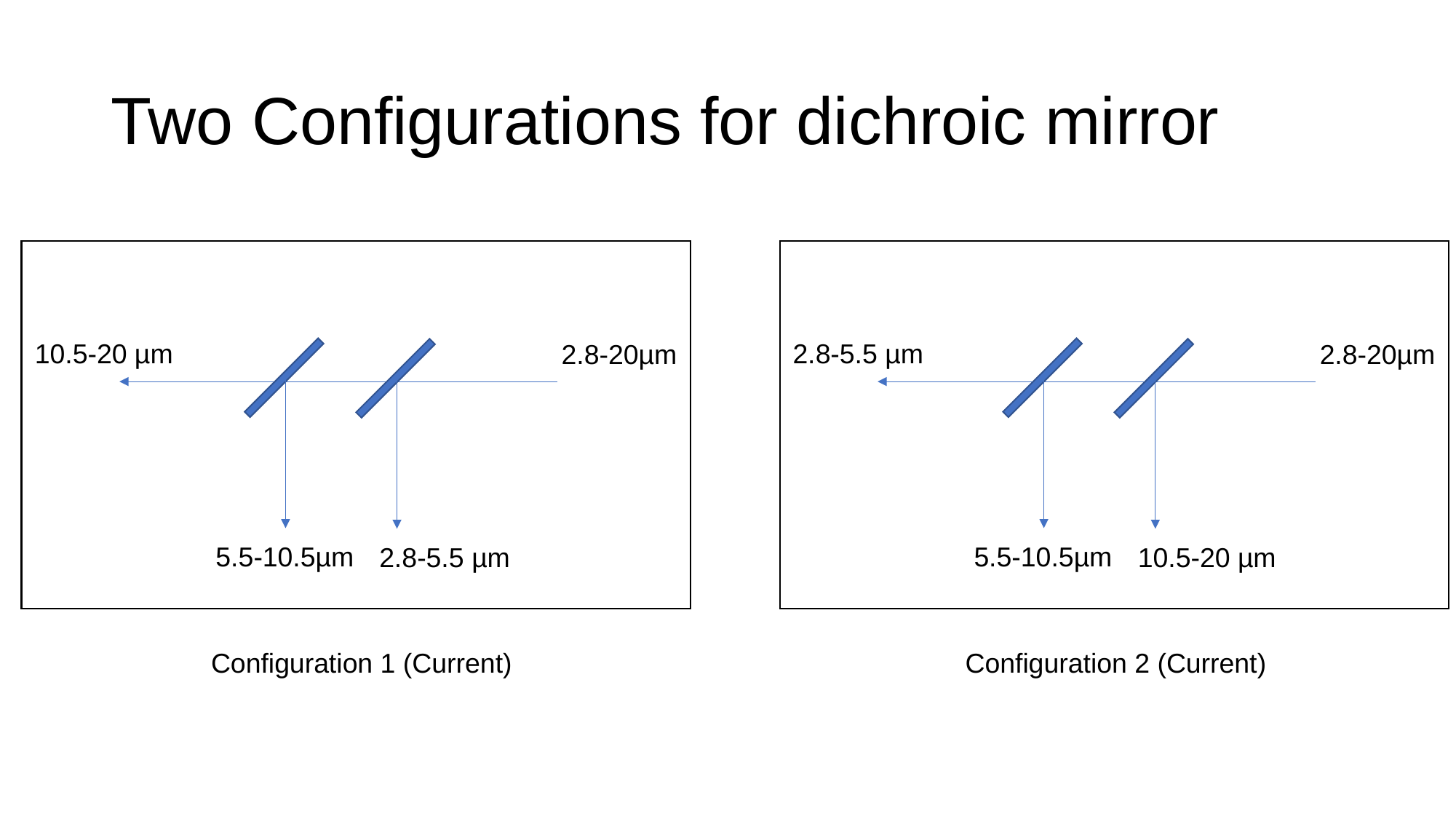

# Two Configurations for dichroic mirror

10.5-20 µm
2.8-5.5 µm
2.8-20µm
2.8-20µm
5.5-10.5µm
5.5-10.5µm
2.8-5.5 µm
10.5-20 µm
Configuration 1 (Current)
Configuration 2 (Current)